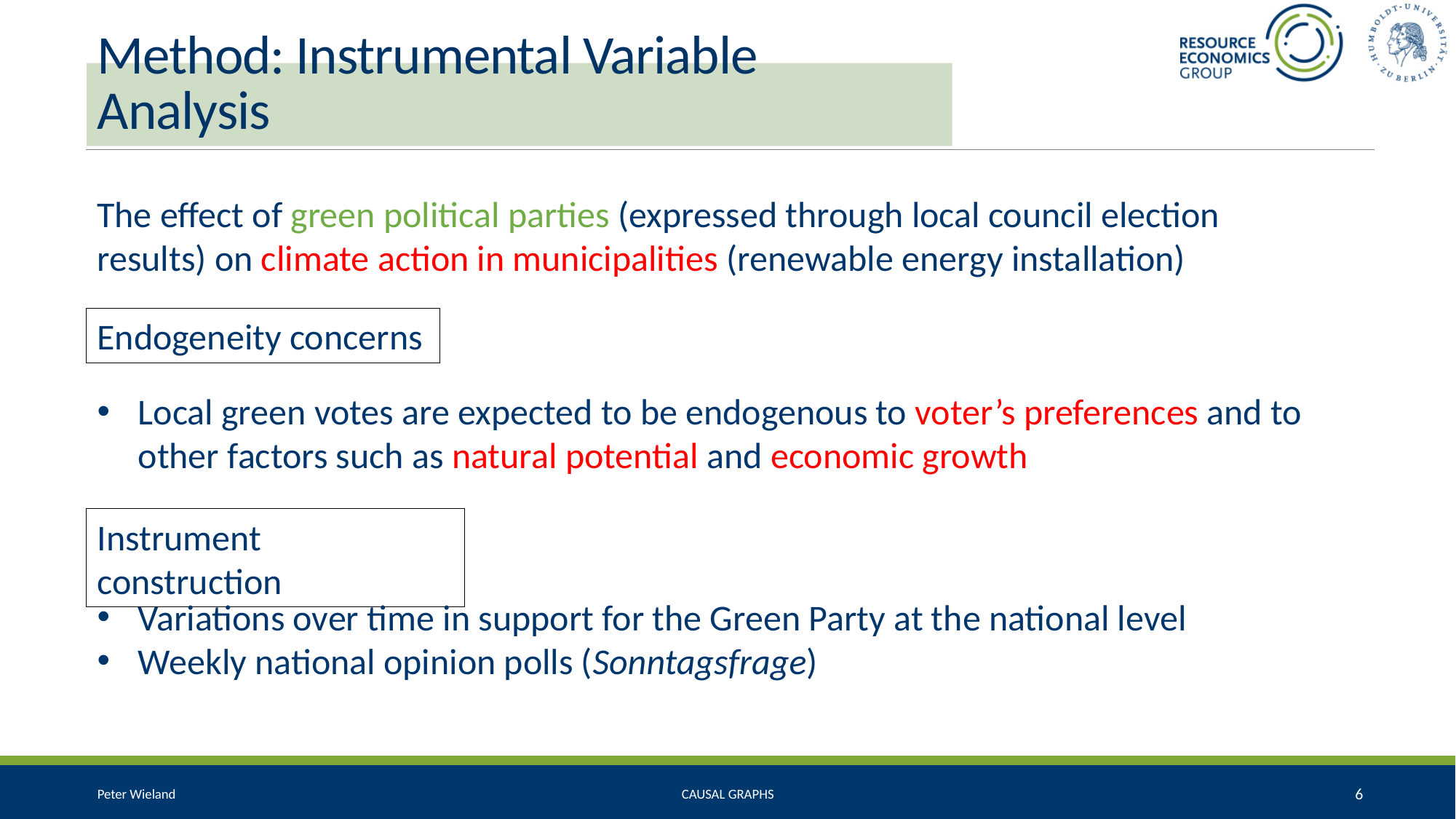

# Method: Instrumental Variable Analysis
The effect of green political parties (expressed through local council election results) on climate action in municipalities (renewable energy installation)
Endogeneity concerns
Local green votes are expected to be endogenous to voter’s preferences and to other factors such as natural potential and economic growth
Instrument construction
Variations over time in support for the Green Party at the national level
Weekly national opinion polls (Sonntagsfrage)
Peter Wieland
6
Causal graphs